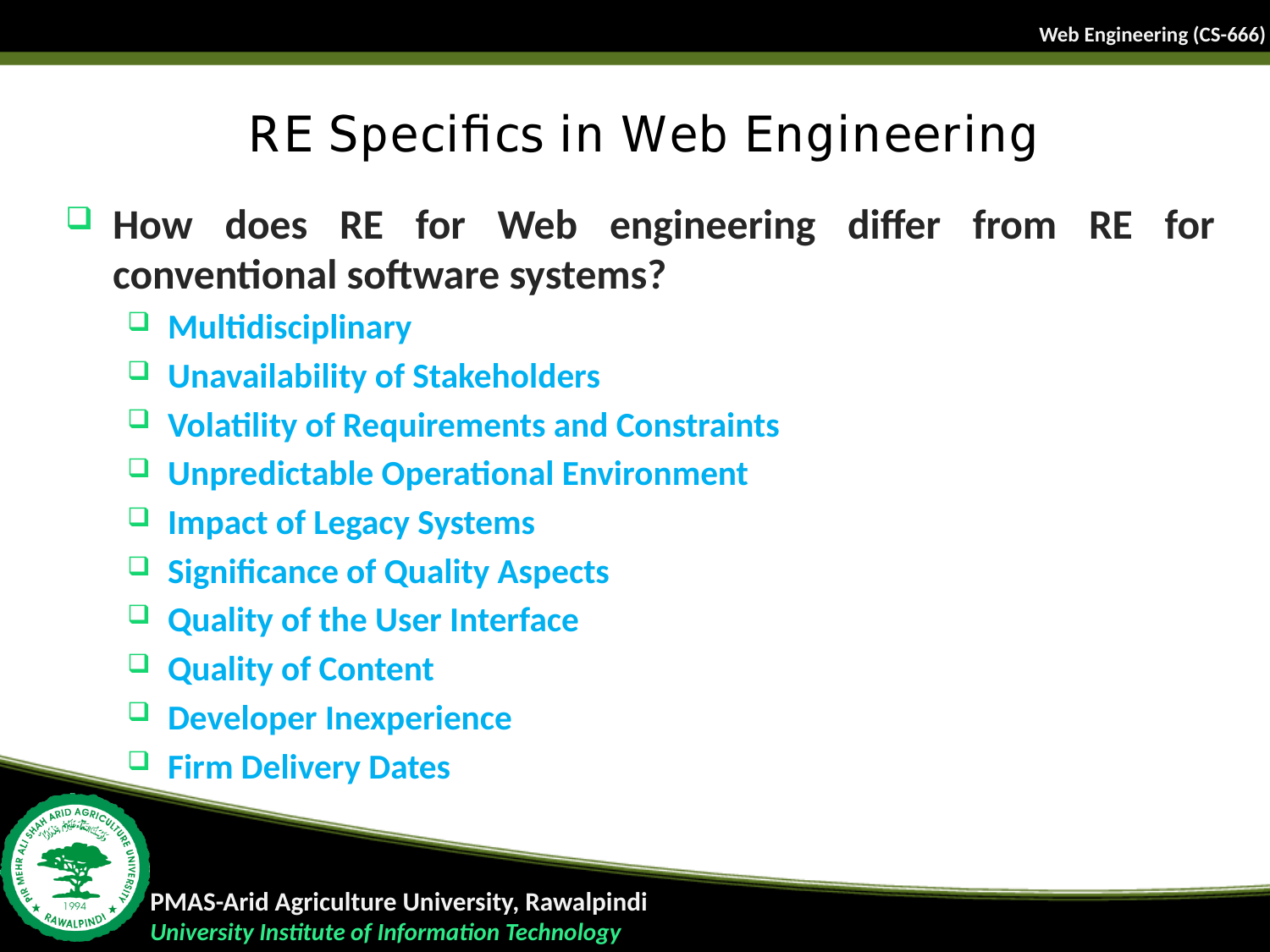

# RE Specifics in Web Engineering
How does RE for Web engineering differ from RE for conventional software systems?
Multidisciplinary
Unavailability of Stakeholders
Volatility of Requirements and Constraints
Unpredictable Operational Environment
Impact of Legacy Systems
Significance of Quality Aspects
Quality of the User Interface
Quality of Content
Developer Inexperience
Firm Delivery Dates